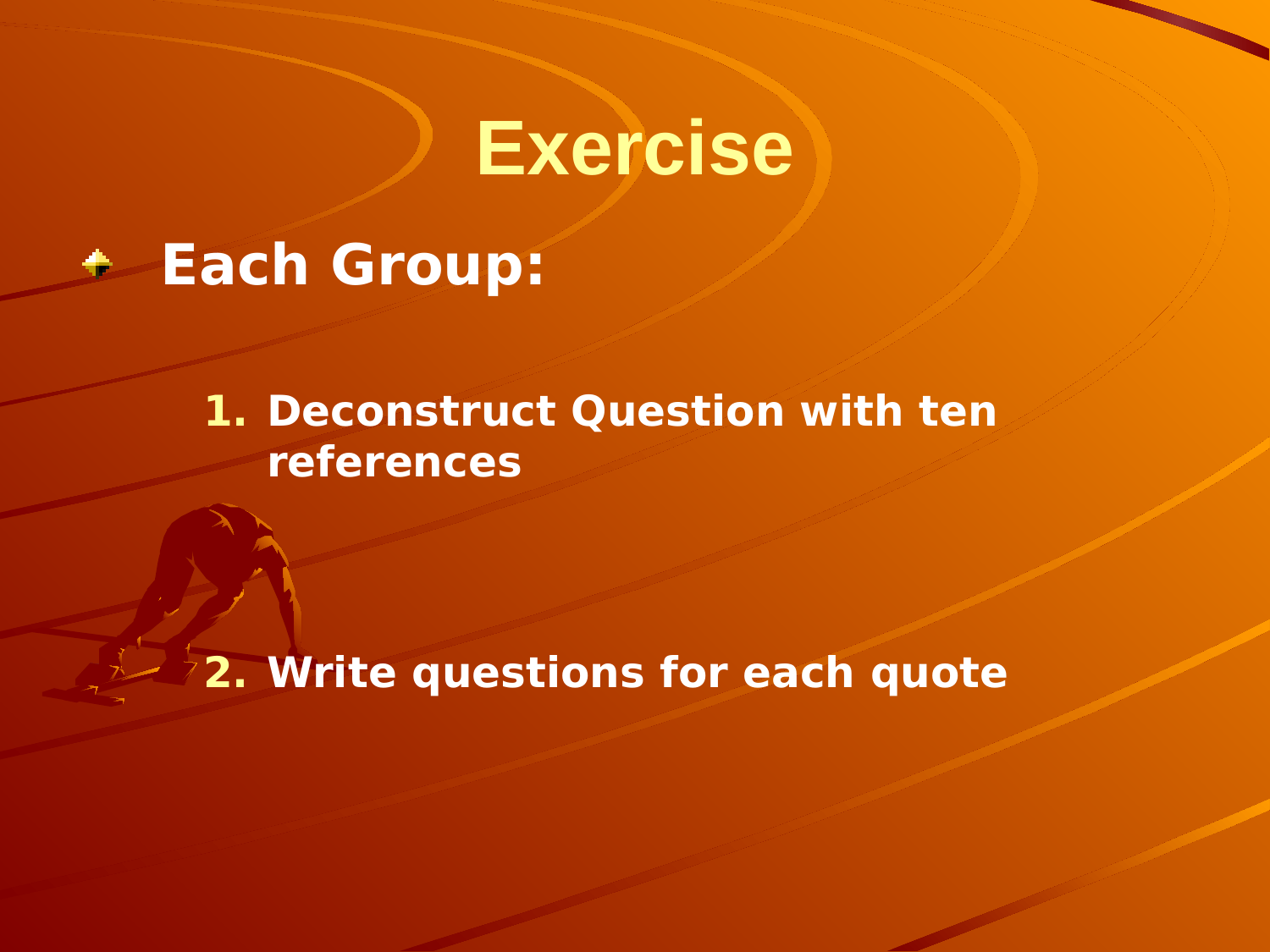

# Exercise
Each Group:

Deconstruct Question with ten references

Write questions for each quote